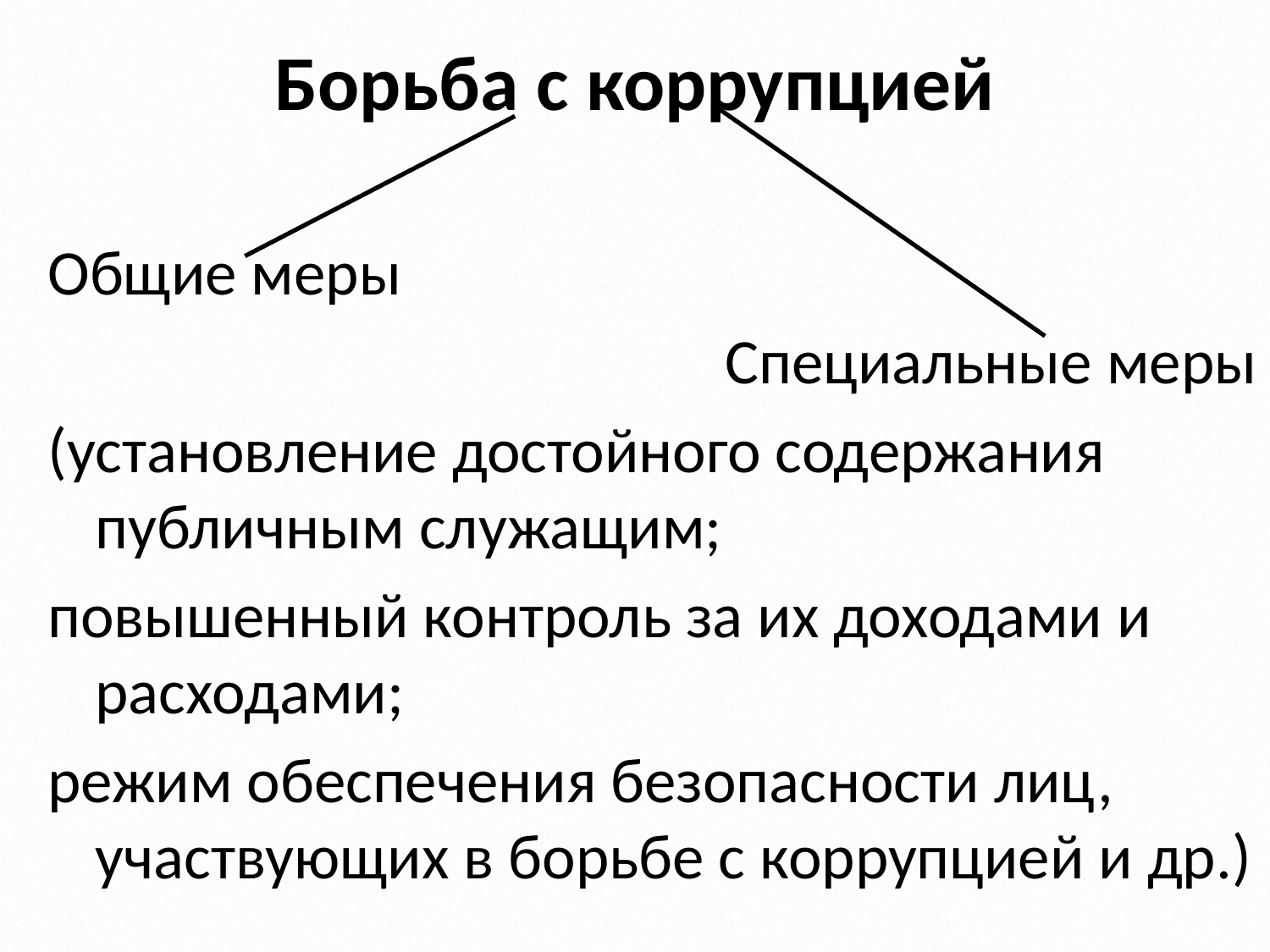

# Борьба с коррупцией

Общие меры
Специальные меры
(установление достойного содержания публичным служащим;
повышенный контроль за их доходами и расходами;
режим обеспечения безопасности лиц, участвующих в борьбе с коррупцией и др.)